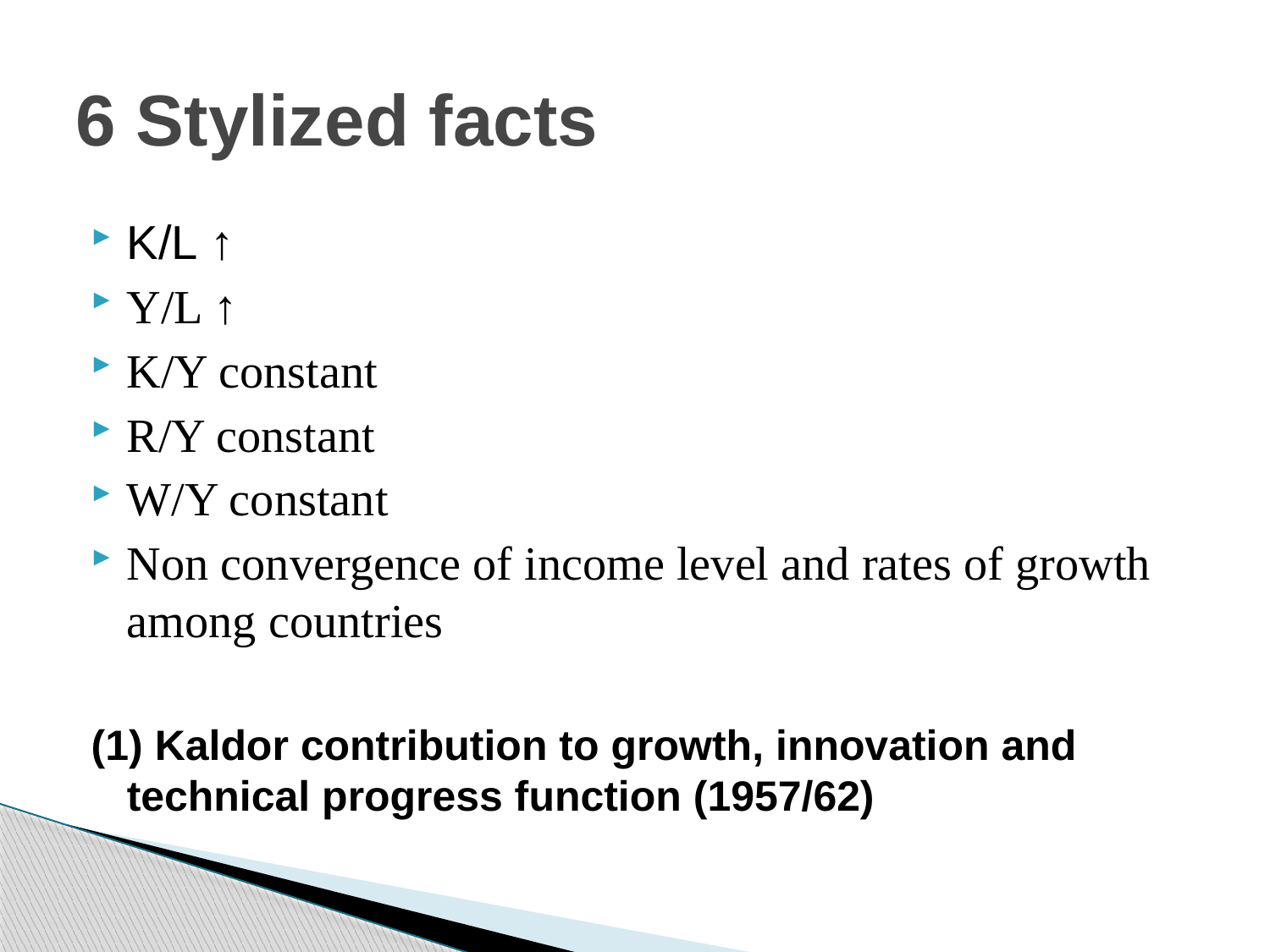

# 6 Stylized facts
K/L ↑
Y/L ↑
K/Y constant
R/Y constant
W/Y constant
Non convergence of income level and rates of growth among countries

(1) Kaldor contribution to growth, innovation and technical progress function (1957/62)